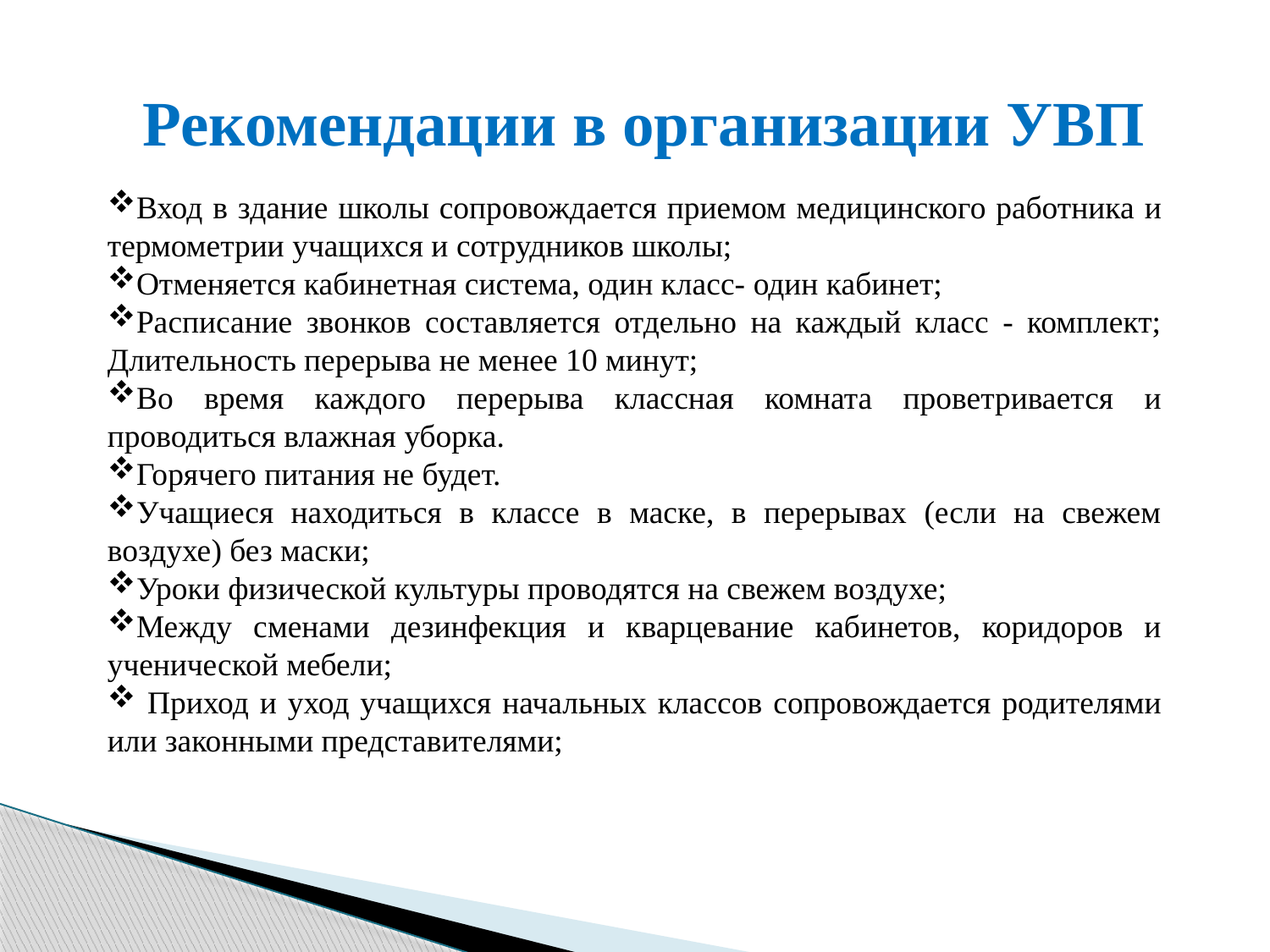

Рекомендации в организации УВП

Вход в здание школы сопровождается приемом медицинского работника и термометрии учащихся и сотрудников школы;
Отменяется кабинетная система, один класс- один кабинет;
Расписание звонков составляется отдельно на каждый класс - комплект; Длительность перерыва не менее 10 минут;
Во время каждого перерыва классная комната проветривается и проводиться влажная уборка.
Горячего питания не будет.
Учащиеся находиться в классе в маске, в перерывах (если на свежем воздухе) без маски;
Уроки физической культуры проводятся на свежем воздухе;
Между сменами дезинфекция и кварцевание кабинетов, коридоров и ученической мебели;
 Приход и уход учащихся начальных классов сопровождается родителями или законными представителями;